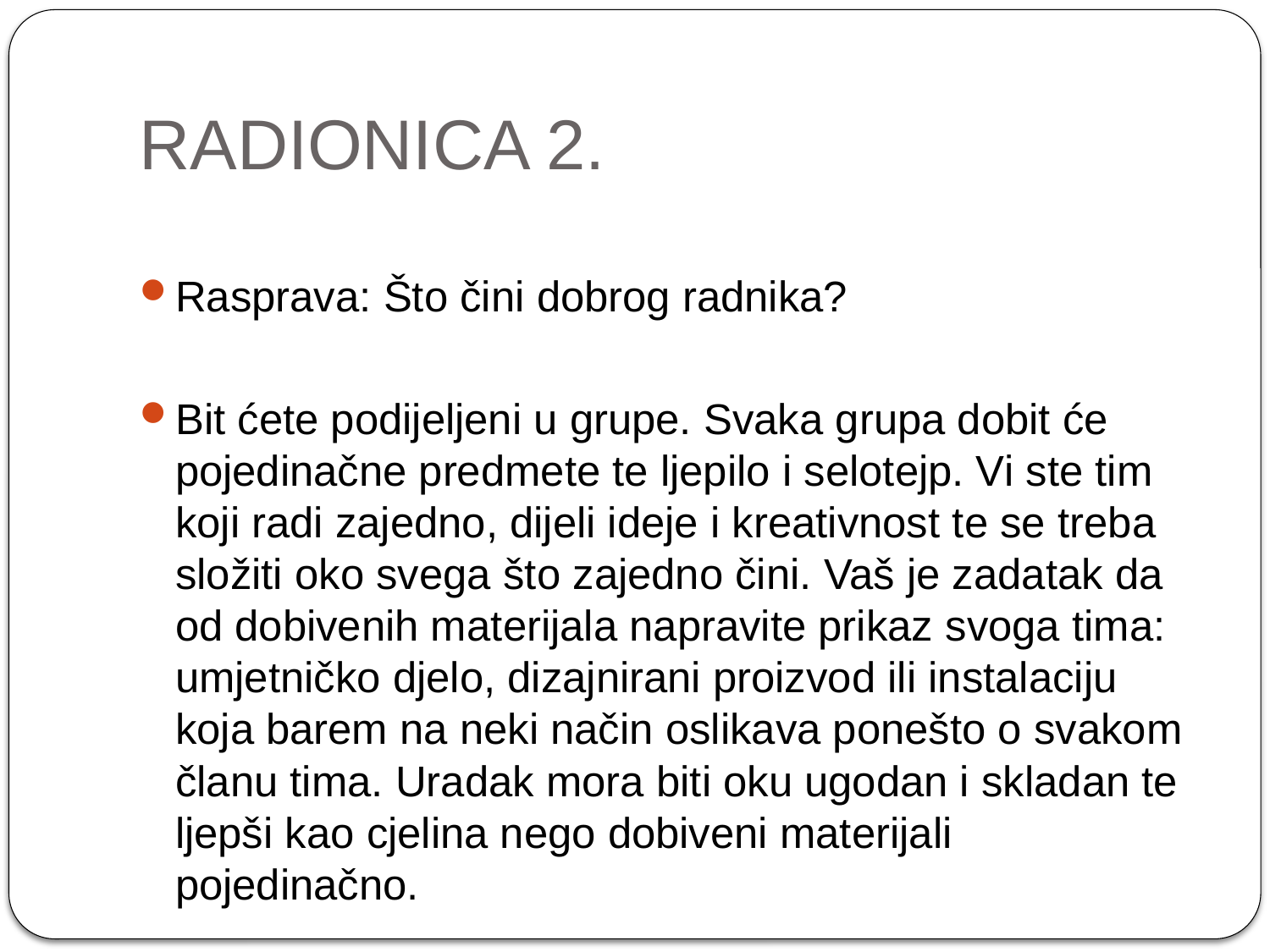

# RADIONICA 2.

Rasprava: Što čini dobrog radnika?

Bit ćete podijeljeni u grupe. Svaka grupa dobit će pojedinačne predmete te ljepilo i selotejp. Vi ste tim koji radi zajedno, dijeli ideje i kreativnost te se treba složiti oko svega što zajedno čini. Vaš je zadatak da od dobivenih materijala napravite prikaz svoga tima: umjetničko djelo, dizajnirani proizvod ili instalaciju koja barem na neki način oslikava ponešto o svakom članu tima. Uradak mora biti oku ugodan i skladan te ljepši kao cjelina nego dobiveni materijali pojedinačno.